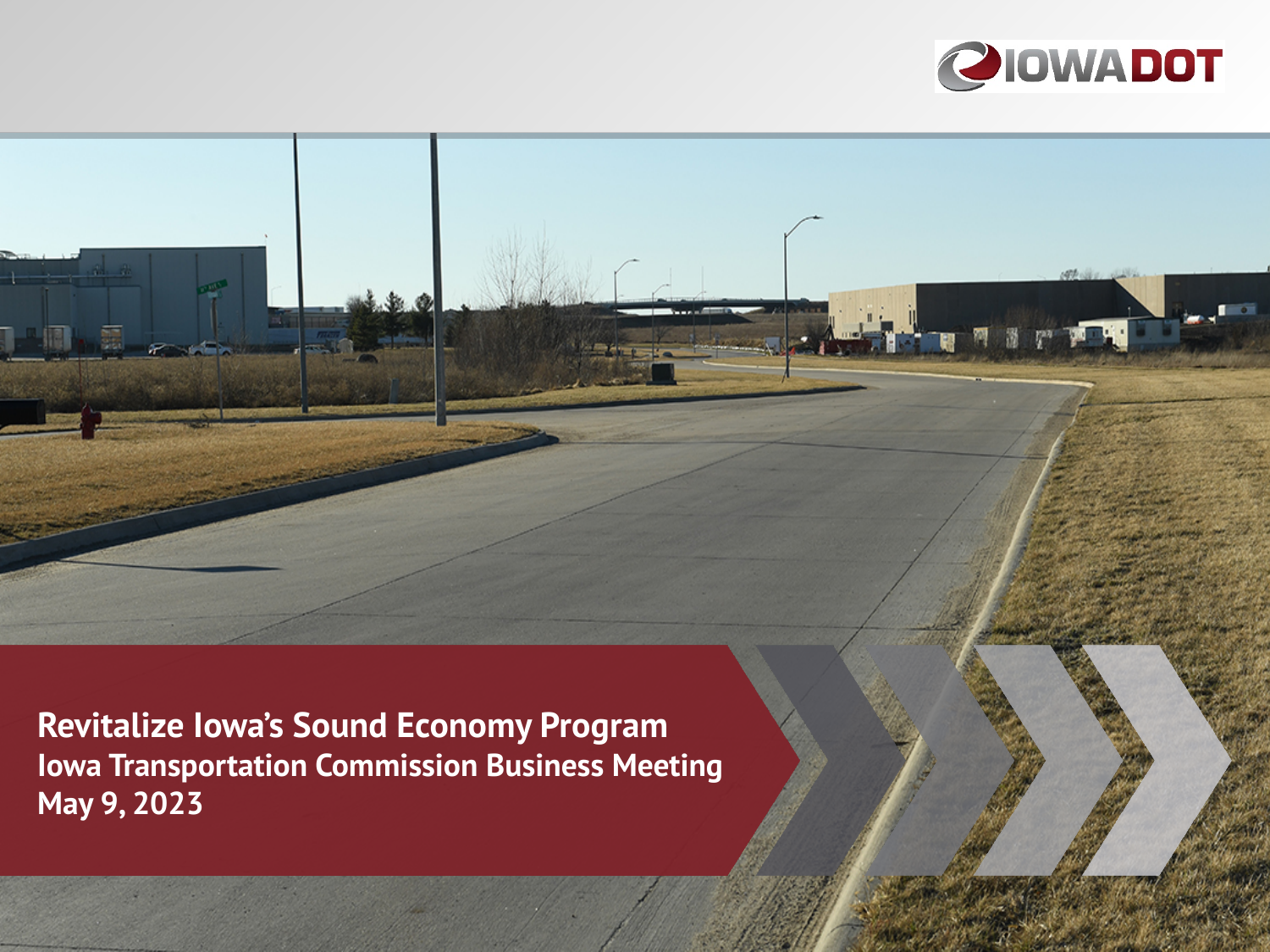

Revitalize Iowa’s Sound Economy Program
Iowa Transportation Commission Business Meeting
May 9, 2023